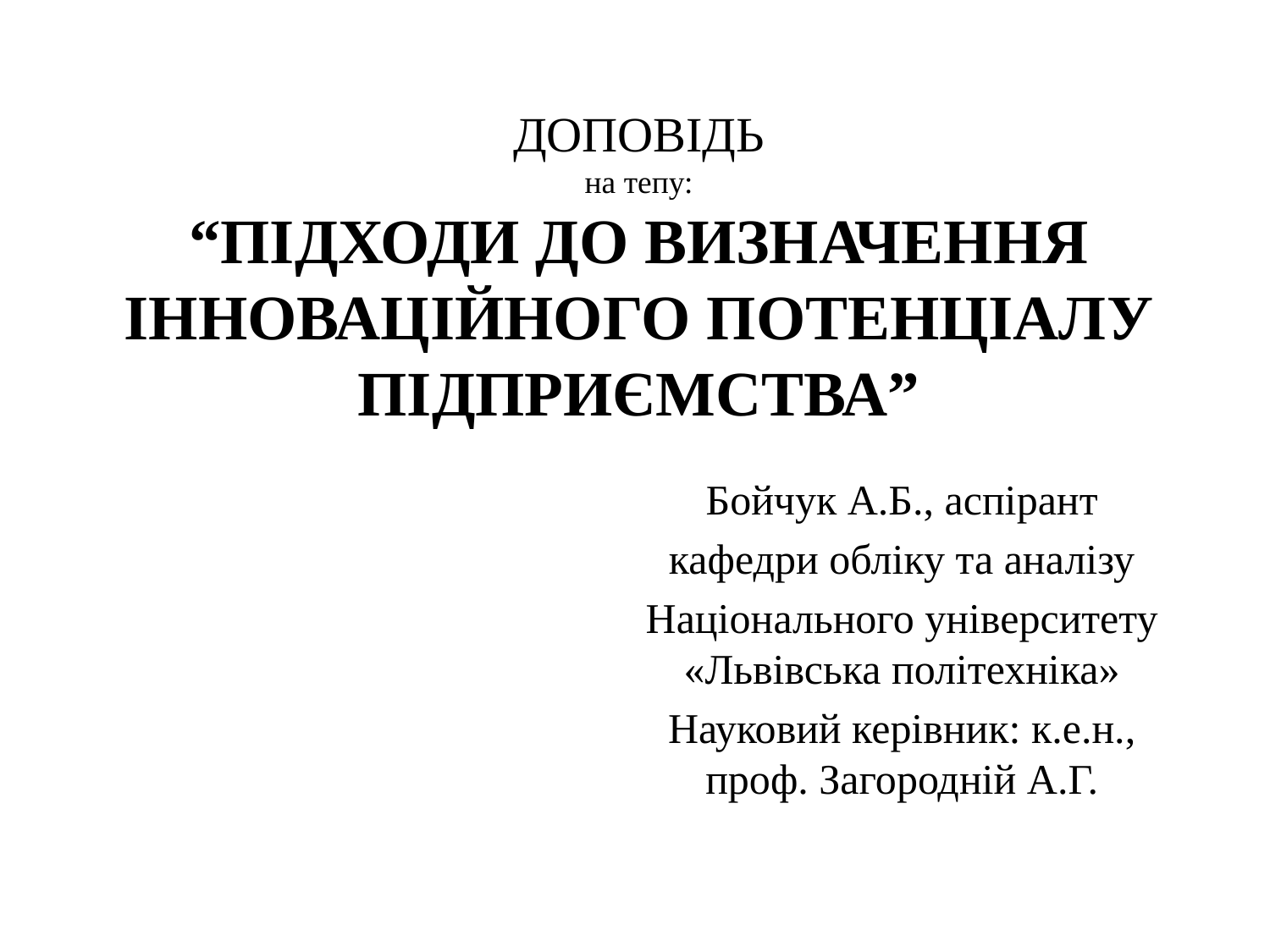

# ДОПОВІДЬ на тепу: “ПІДХОДИ ДО ВИЗНАЧЕННЯ ІННОВАЦІЙНОГО ПОТЕНЦІАЛУ ПІДПРИЄМСТВА”
Бойчук А.Б., аспірант
кафедри обліку та аналізу
Національного університету «Львівська політехніка»
Науковий керівник: к.е.н., проф. Загородній А.Г.